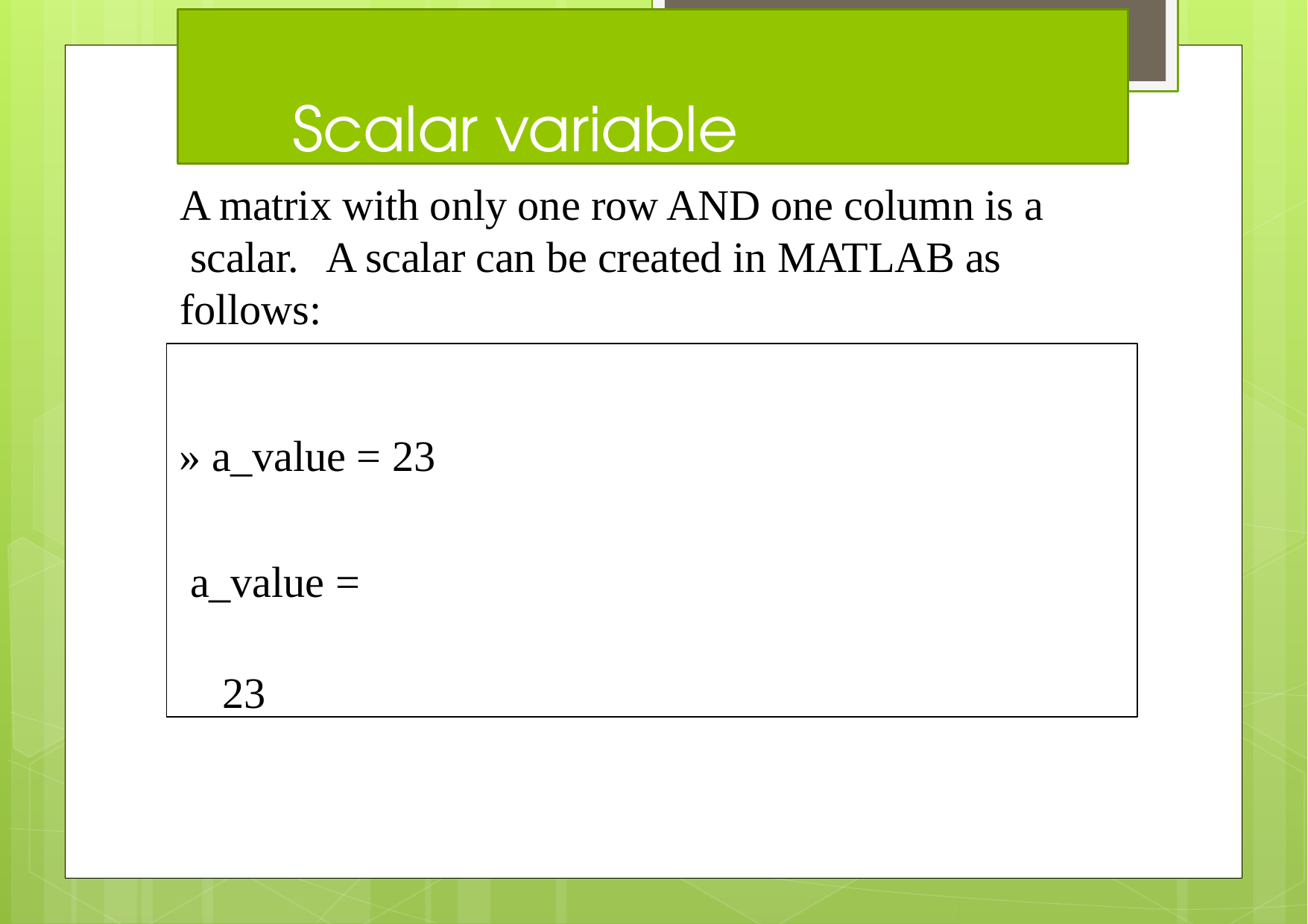

# Scalar variable
A matrix with only one row AND one column is a  scalar.	A scalar can be created in MATLAB as  follows:
» a_value = 23  a_value =

23